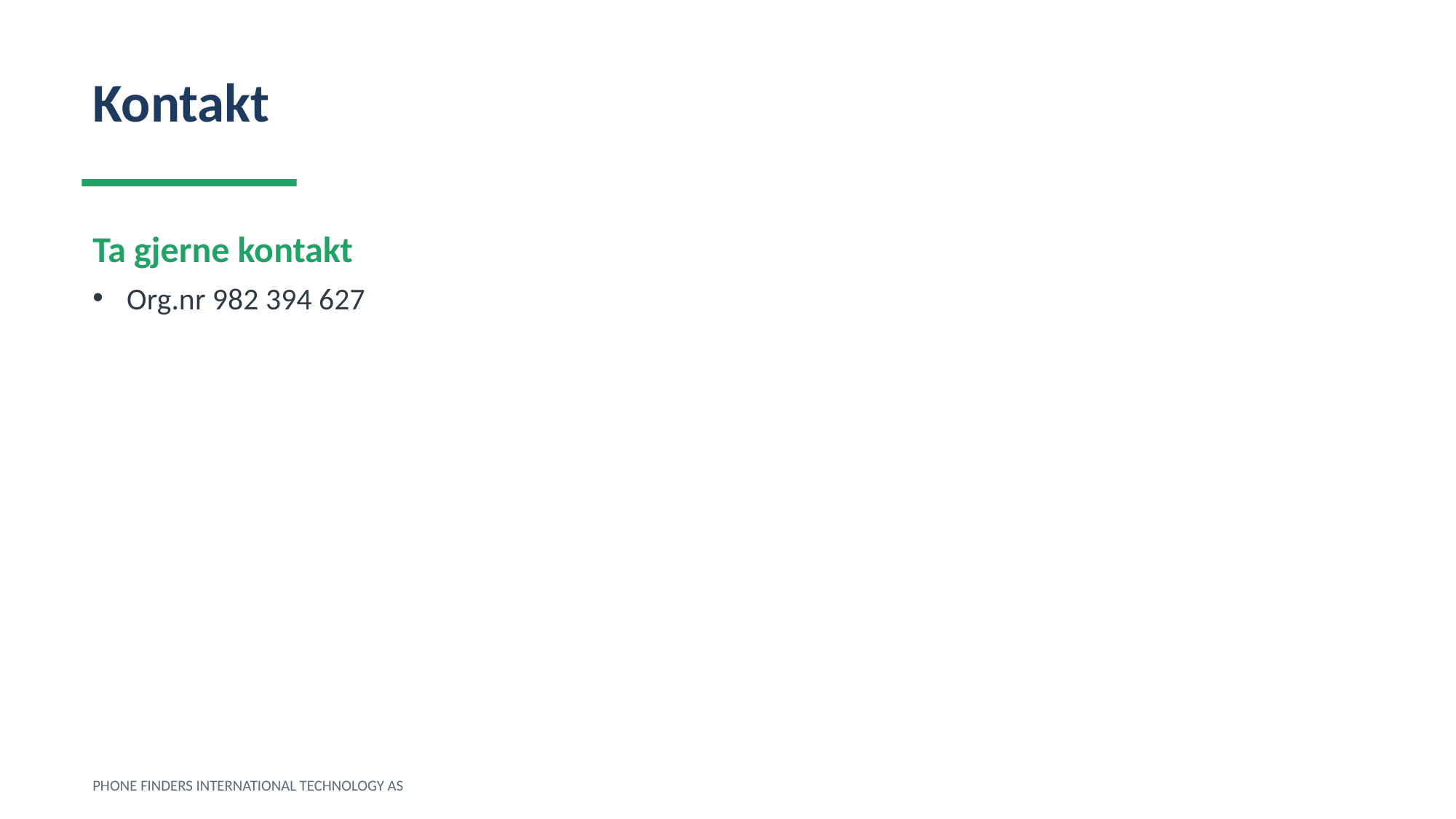

Kontakt

Ta gjerne kontakt
Org.nr 982 394 627
PHONE FINDERS INTERNATIONAL TECHNOLOGY AS